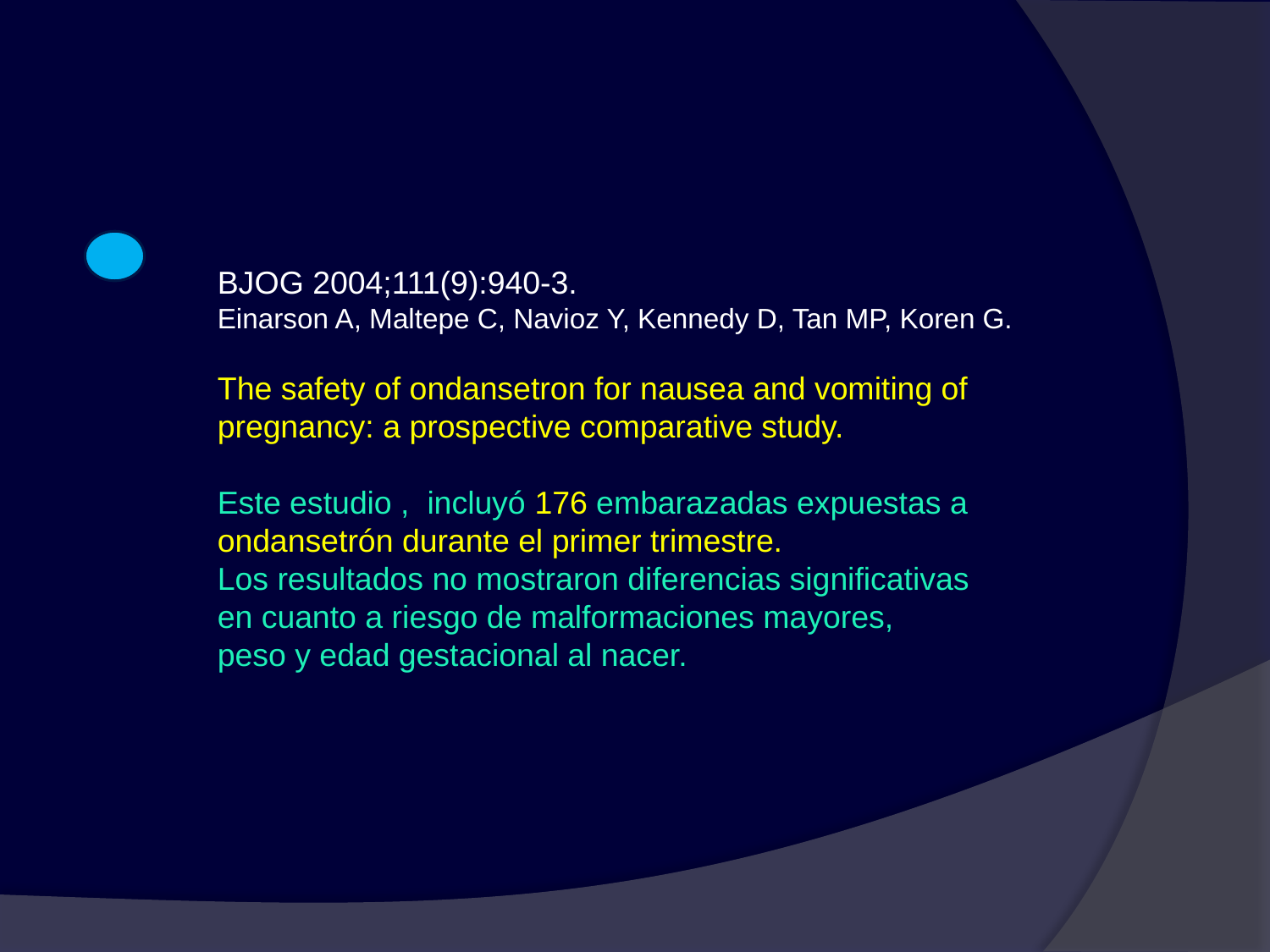

BJOG 2004;111(9):940-3.
Einarson A, Maltepe C, Navioz Y, Kennedy D, Tan MP, Koren G.

The safety of ondansetron for nausea and vomiting of pregnancy: a prospective comparative study.

Este estudio ,  incluyó 176 embarazadas expuestas a
ondansetrón durante el primer trimestre.
Los resultados no mostraron diferencias significativas
en cuanto a riesgo de malformaciones mayores,
peso y edad gestacional al nacer.